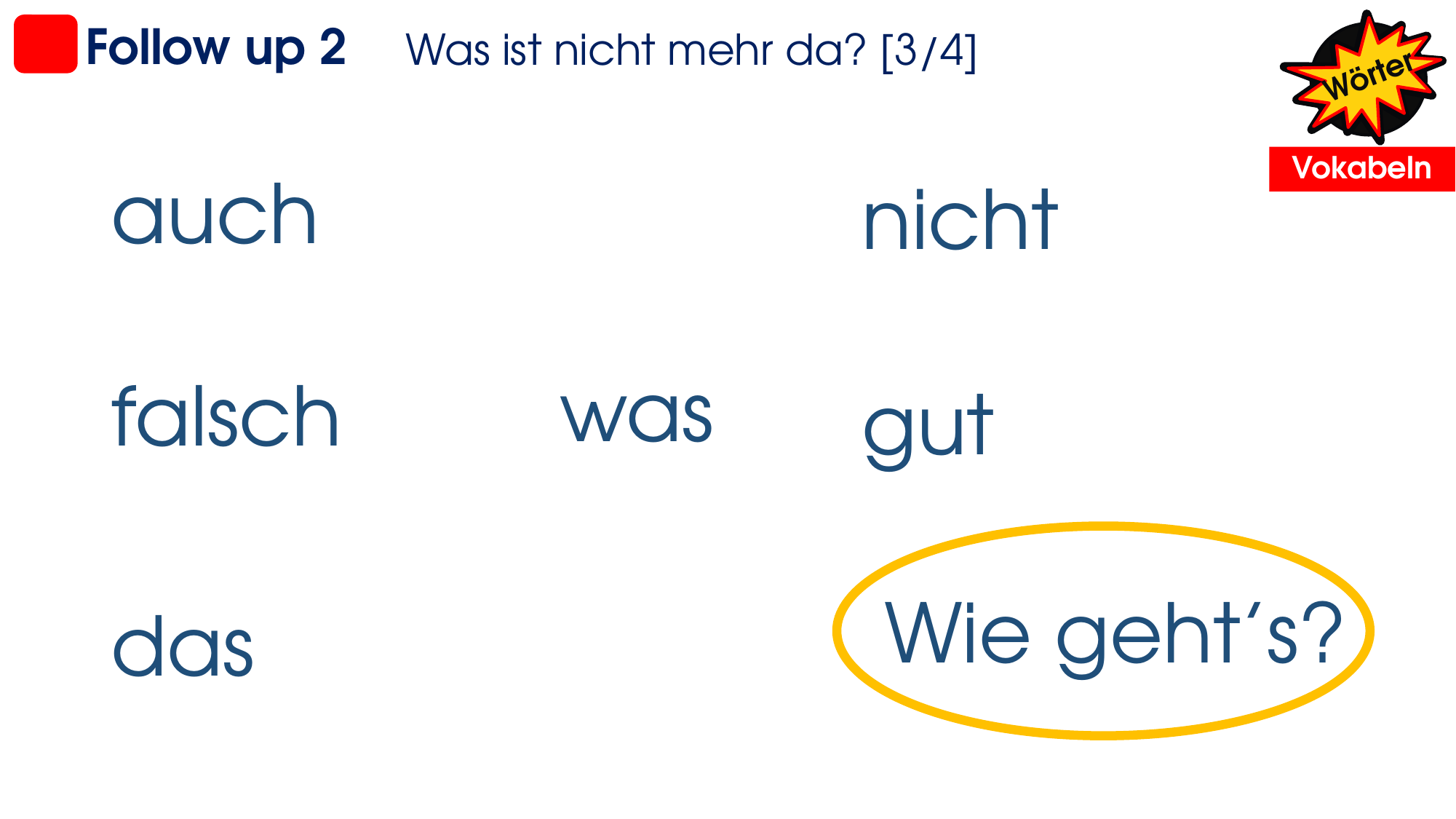

# Follow up 2
Was ist nicht mehr da? [3/4]

Wörter
Vokabeln
auch
nicht
was
falsch
gut

Wie geht’s?
das